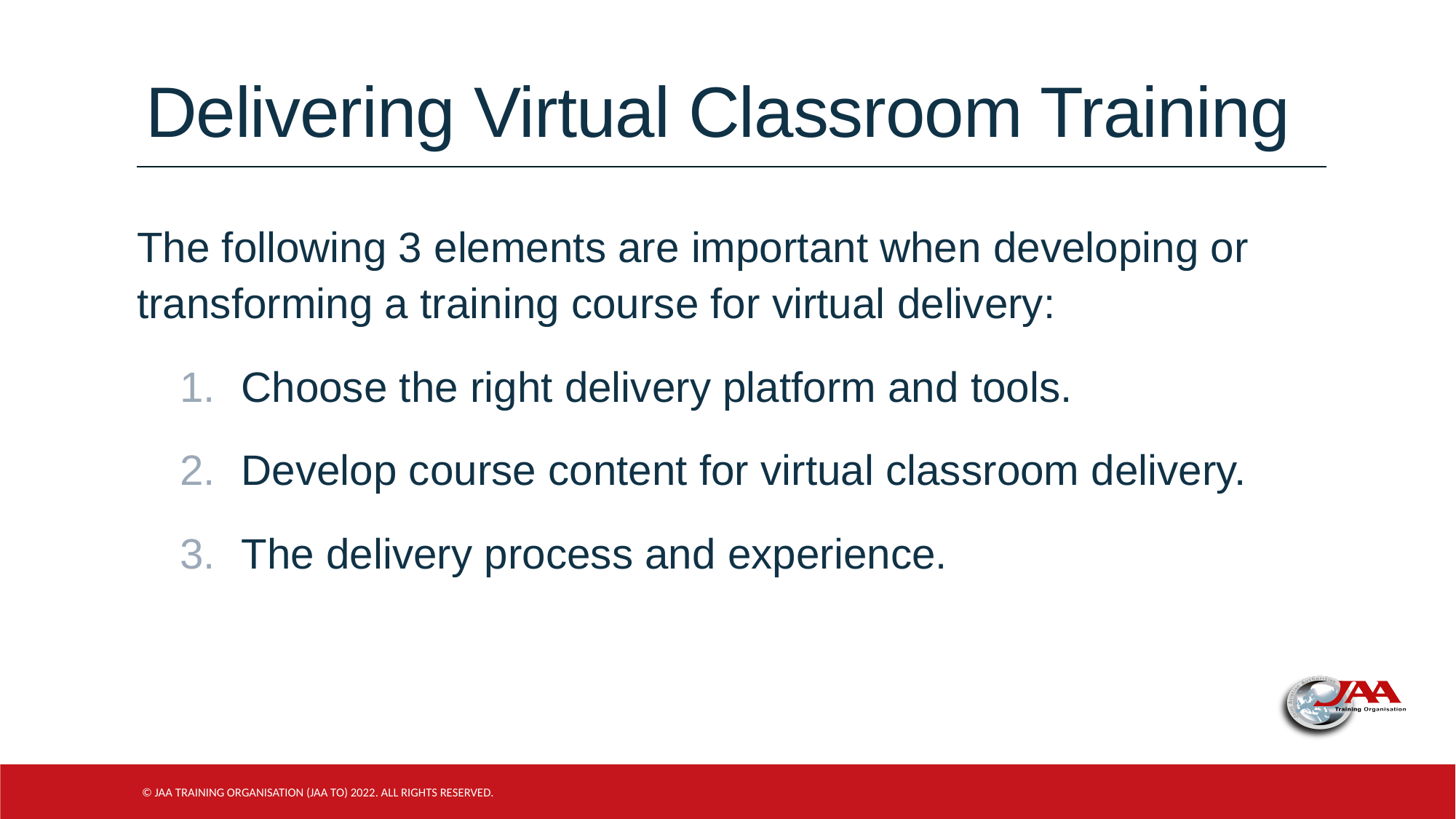

# Delivering Virtual Classroom Training
The following 3 elements are important when developing or transforming a training course for virtual delivery:
Choose the right delivery platform and tools.
Develop course content for virtual classroom delivery.
The delivery process and experience.

© JAA Training Organisation (JAA TO) 2022. All rights reserved.